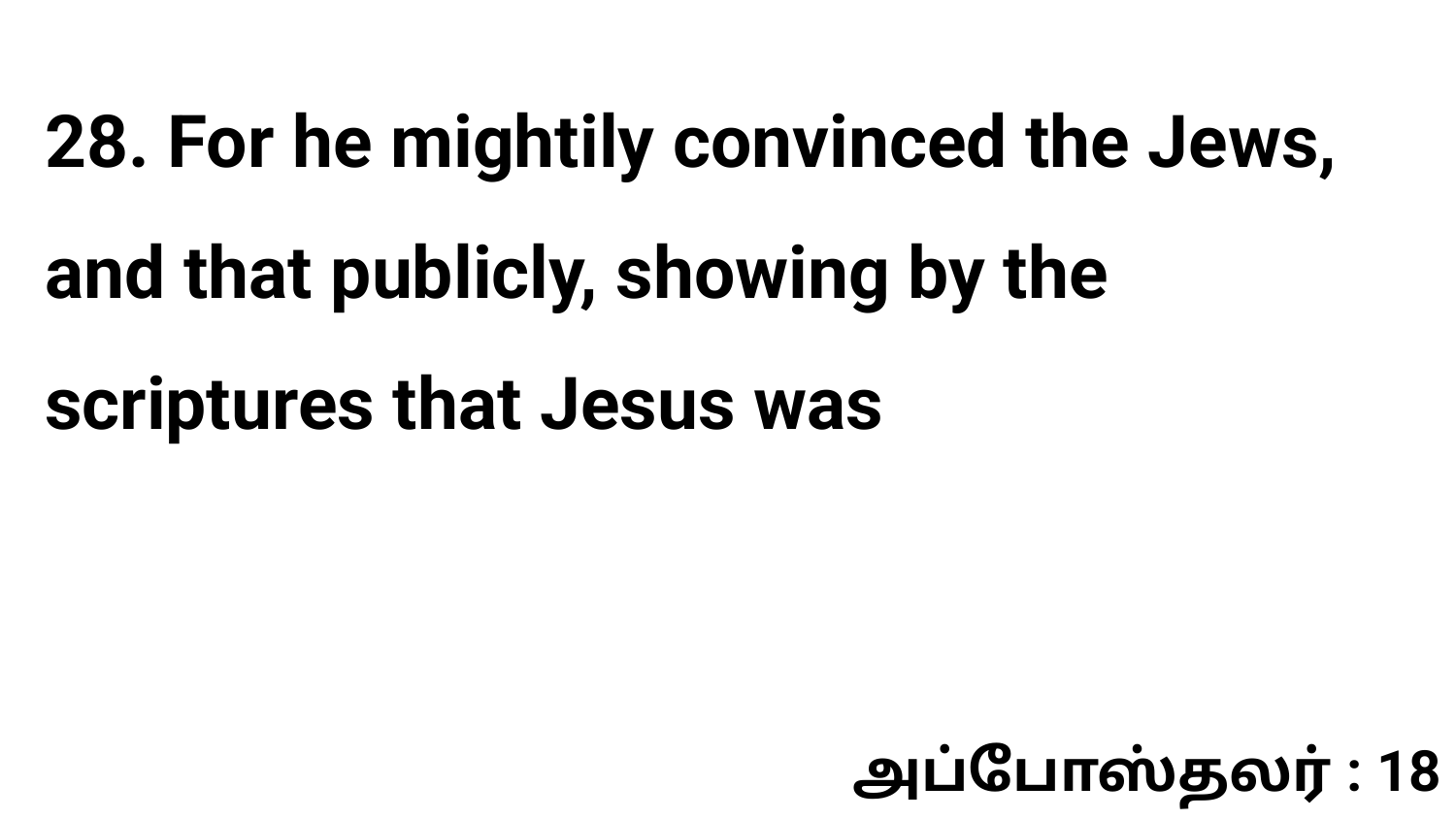

28. For he mightily convinced the Jews, and that publicly, showing by the scriptures that Jesus was
அப்போஸ்தலர் : 18